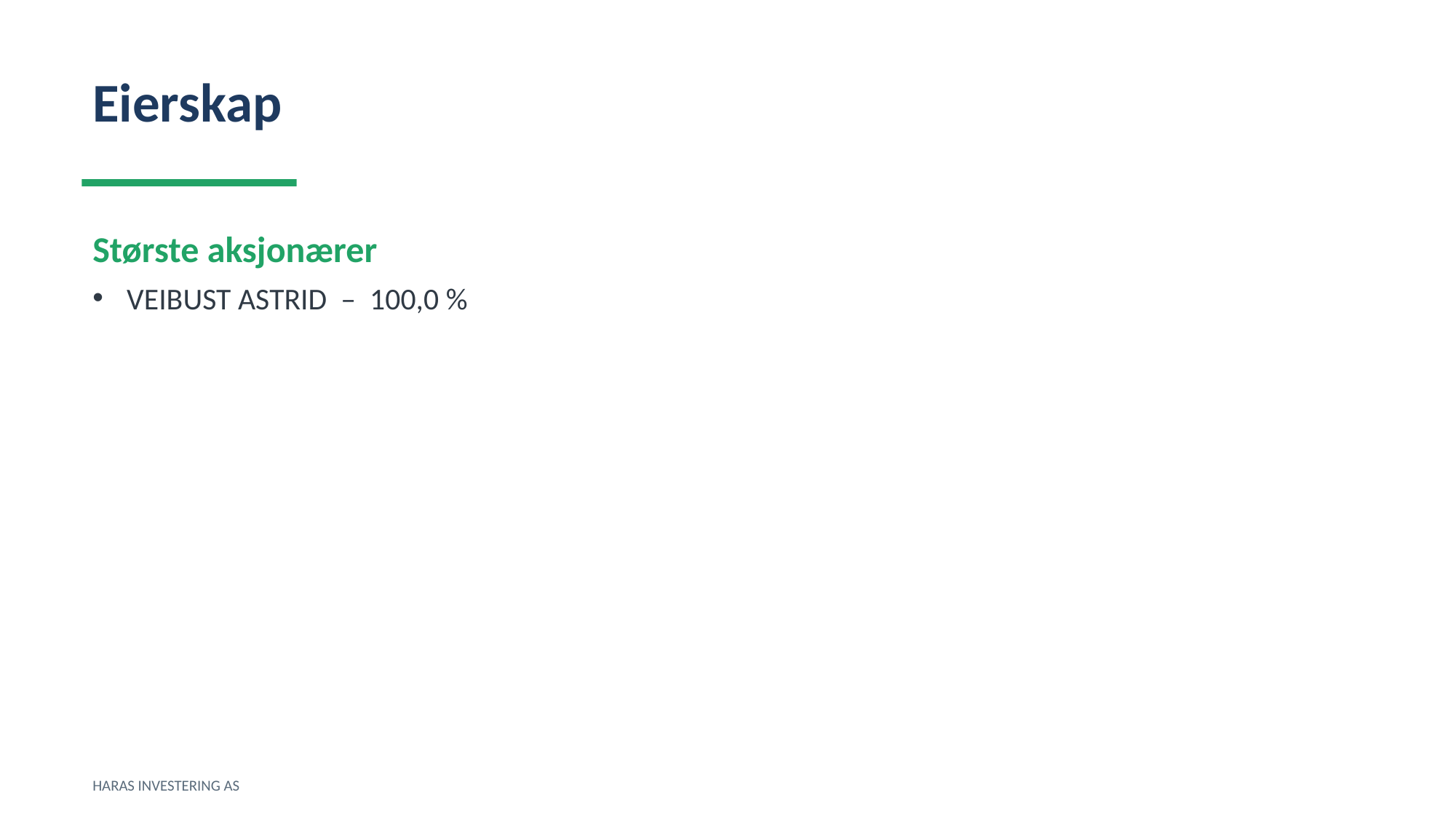

Eierskap

Største aksjonærer
VEIBUST ASTRID  –  100,0 %
HARAS INVESTERING AS